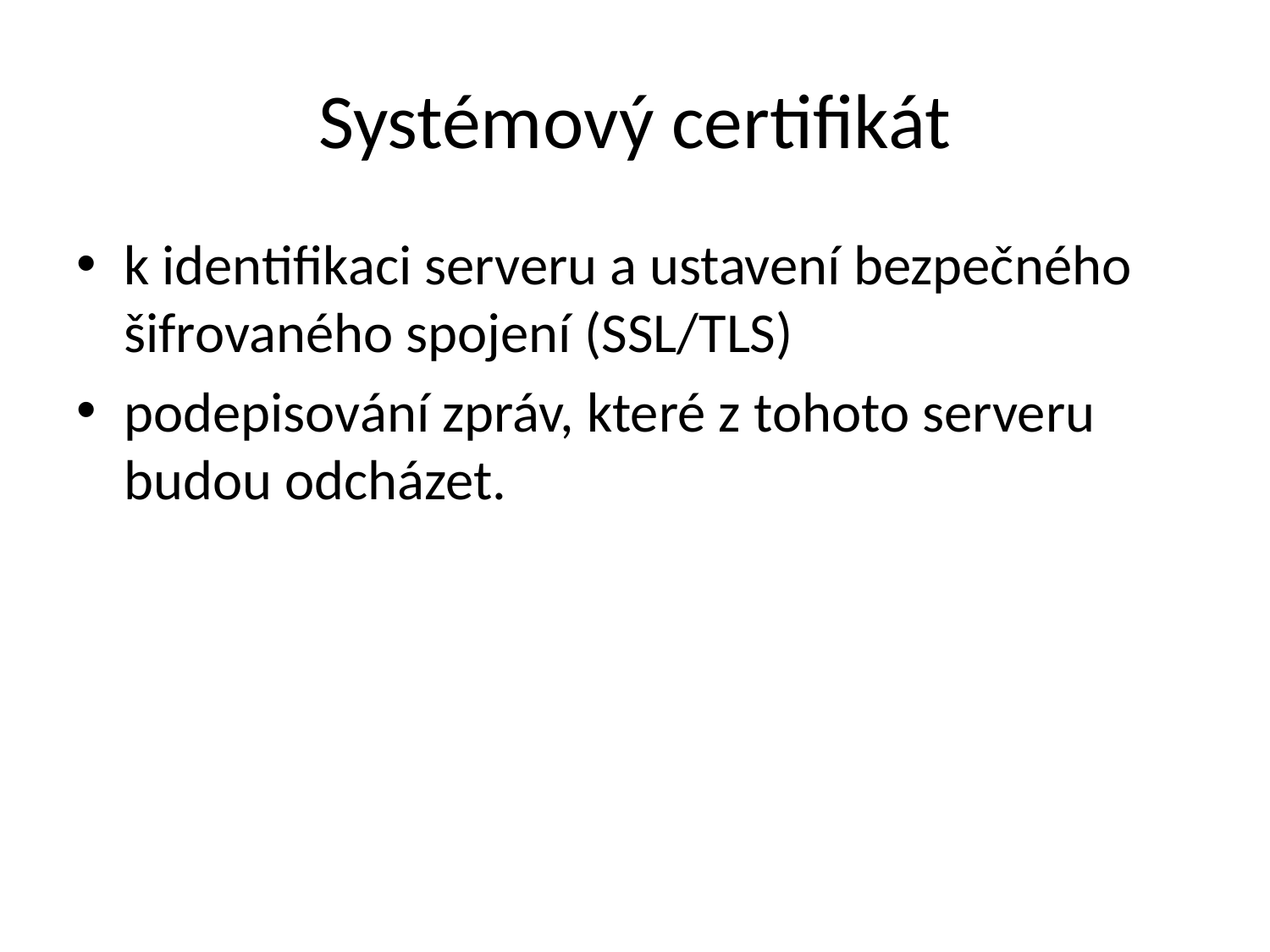

# Systémový certifikát
k identifikaci serveru a ustavení bezpečného šifrovaného spojení (SSL/TLS)
podepisování zpráv, které z tohoto serveru budou odcházet.